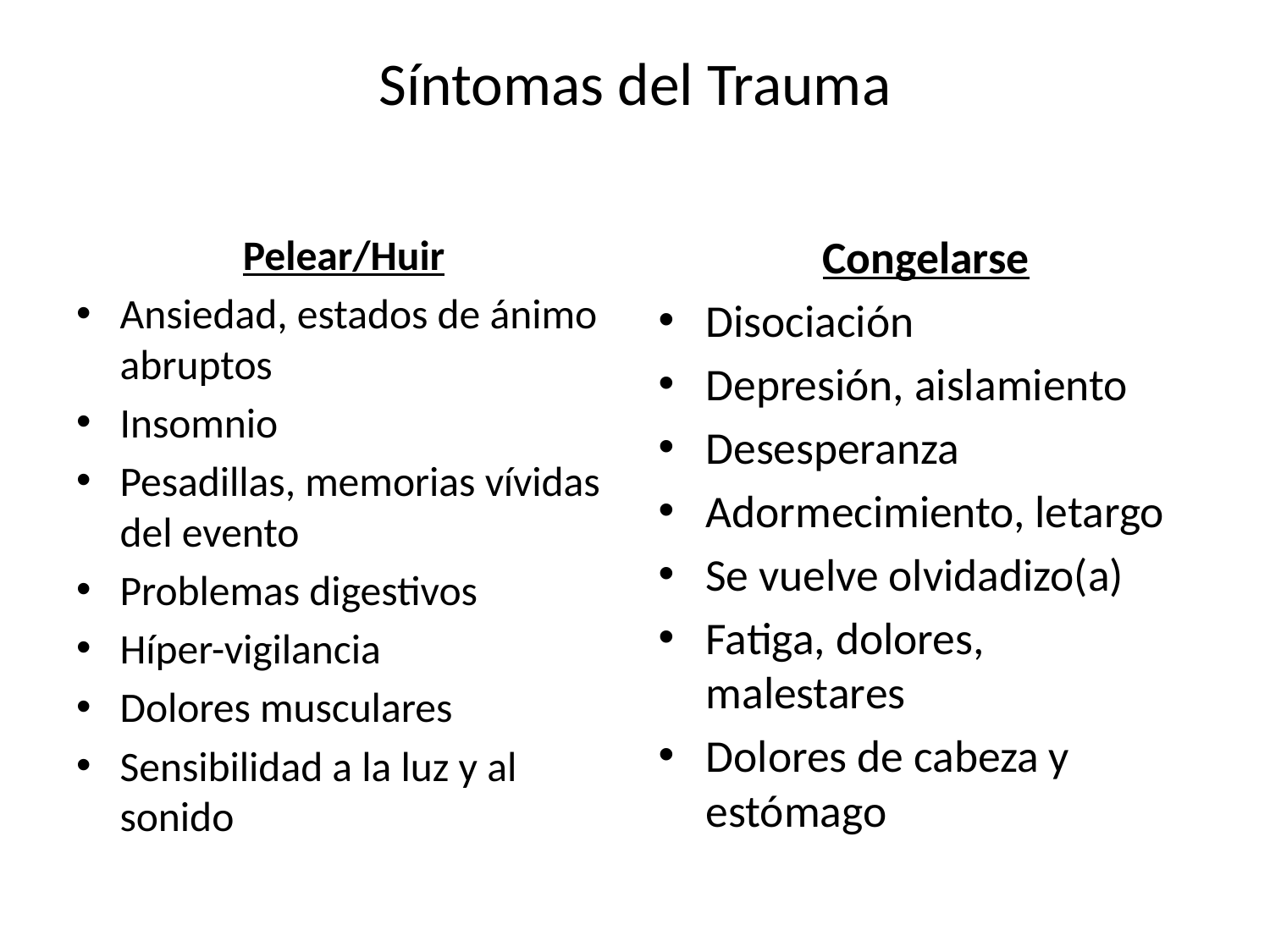

# Síntomas del Trauma
Pelear/Huir
Ansiedad, estados de ánimo abruptos
Insomnio
Pesadillas, memorias vívidas del evento
Problemas digestivos
Híper-vigilancia
Dolores musculares
Sensibilidad a la luz y al sonido

Congelarse
Disociación
Depresión, aislamiento
Desesperanza
Adormecimiento, letargo
Se vuelve olvidadizo(a)
Fatiga, dolores, malestares
Dolores de cabeza y estómago